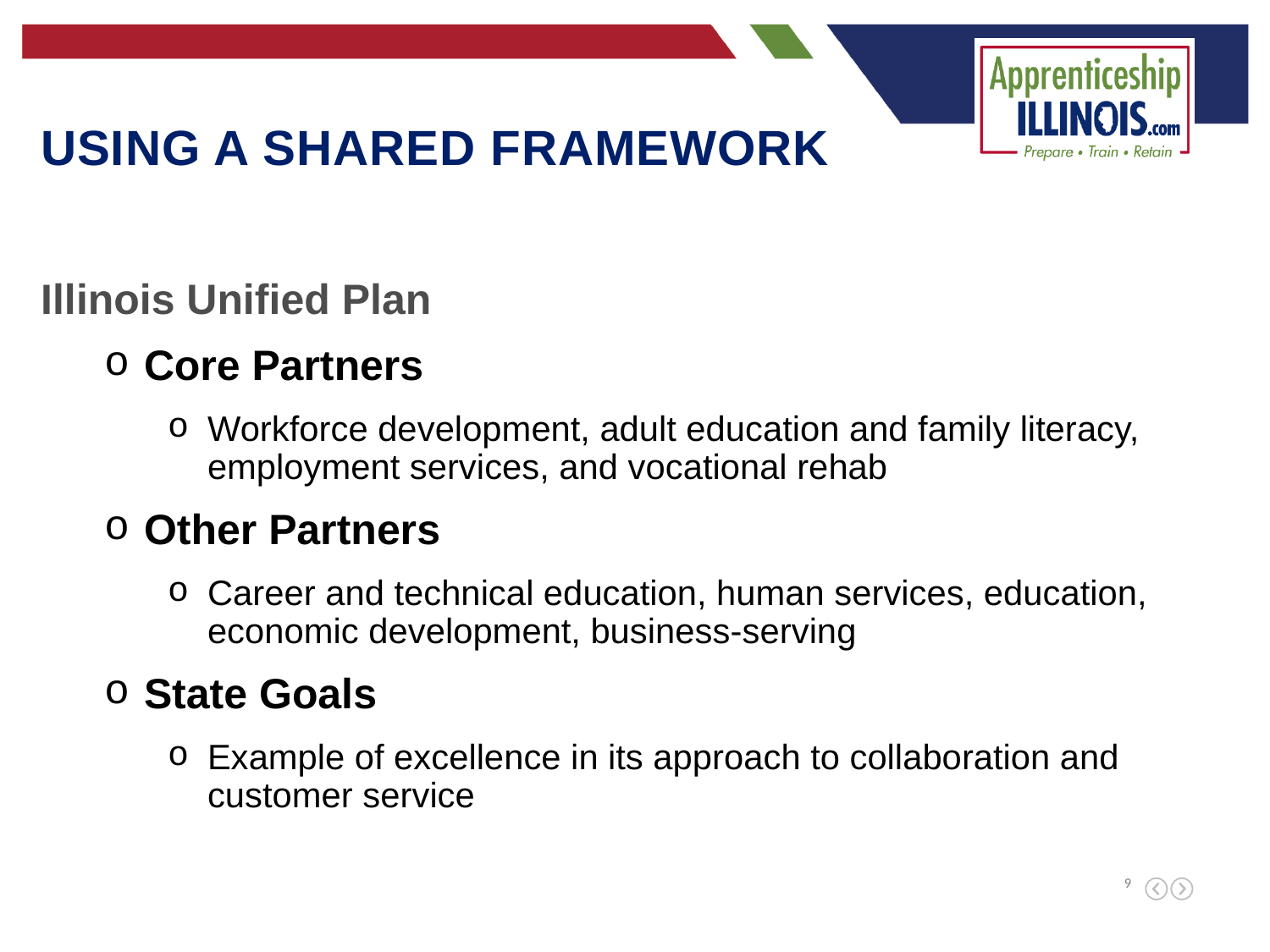

using a shared framework

Illinois Unified Plan
Core Partners
Workforce development, adult education and family literacy, employment services, and vocational rehab
Other Partners
Career and technical education, human services, education, economic development, business-serving
State Goals
Example of excellence in its approach to collaboration and customer service